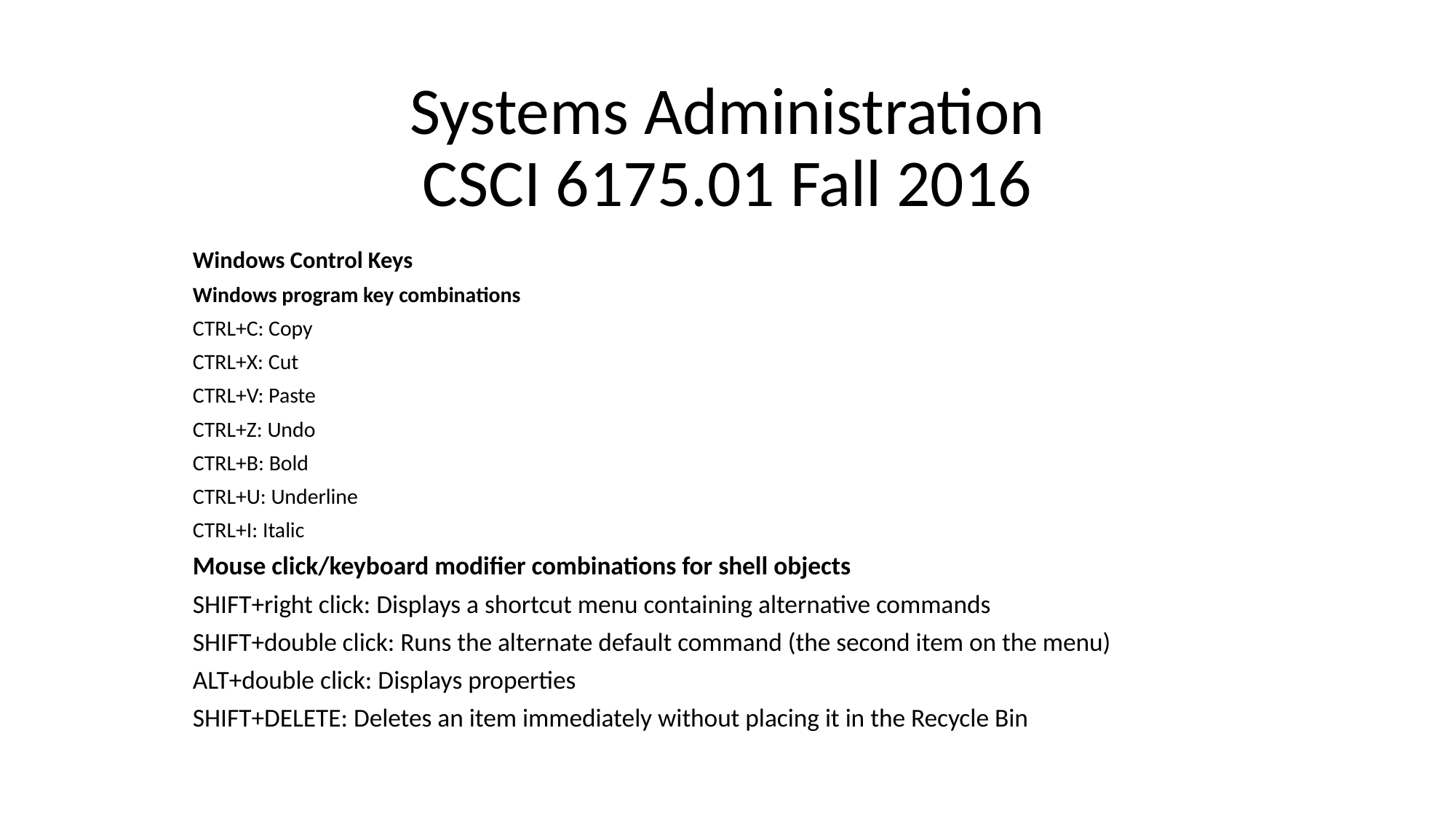

# Systems Administration CSCI 6175.01 Fall 2016
Windows Control Keys
Windows program key combinations
CTRL+C: Copy
CTRL+X: Cut
CTRL+V: Paste
CTRL+Z: Undo
CTRL+B: Bold
CTRL+U: Underline
CTRL+I: Italic
Mouse click/keyboard modifier combinations for shell objects
SHIFT+right click: Displays a shortcut menu containing alternative commands
SHIFT+double click: Runs the alternate default command (the second item on the menu)
ALT+double click: Displays properties
SHIFT+DELETE: Deletes an item immediately without placing it in the Recycle Bin